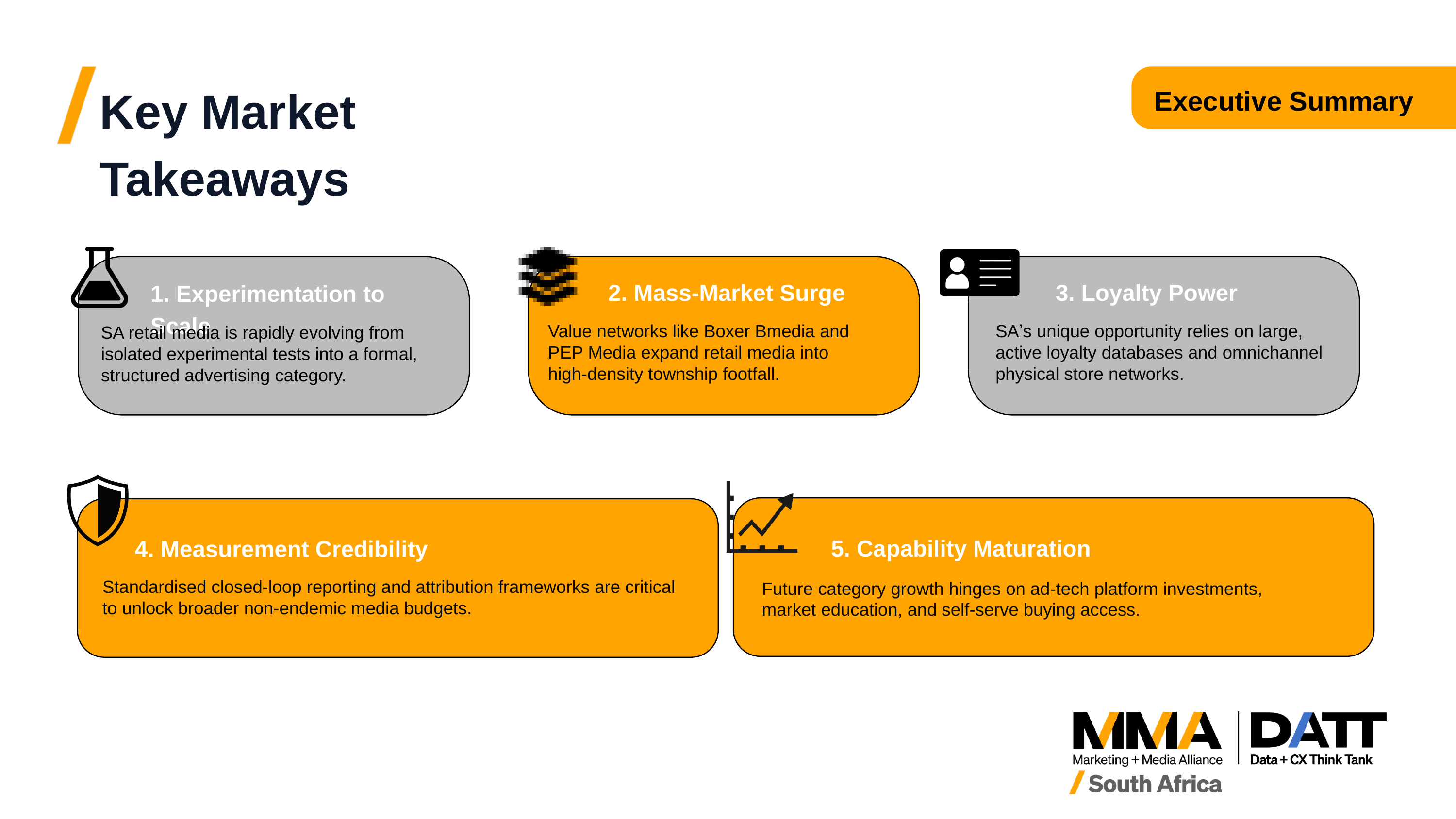

Key Market Takeaways
Executive Summary

2. Mass-Market Surge
3. Loyalty Power
1. Experimentation to Scale
Value networks like Boxer Bmedia and
PEP Media expand retail media into
high-density township footfall.
SAʼs unique opportunity relies on large, active loyalty databases and omnichannel physical store networks.
SA retail media is rapidly evolving from isolated experimental tests into a formal, structured advertising category.

5. Capability Maturation
4. Measurement Credibility
Standardised closed-loop reporting and attribution frameworks are critical to unlock broader non-endemic media budgets.
Future category growth hinges on ad-tech platform investments,
market education, and self-serve buying access.